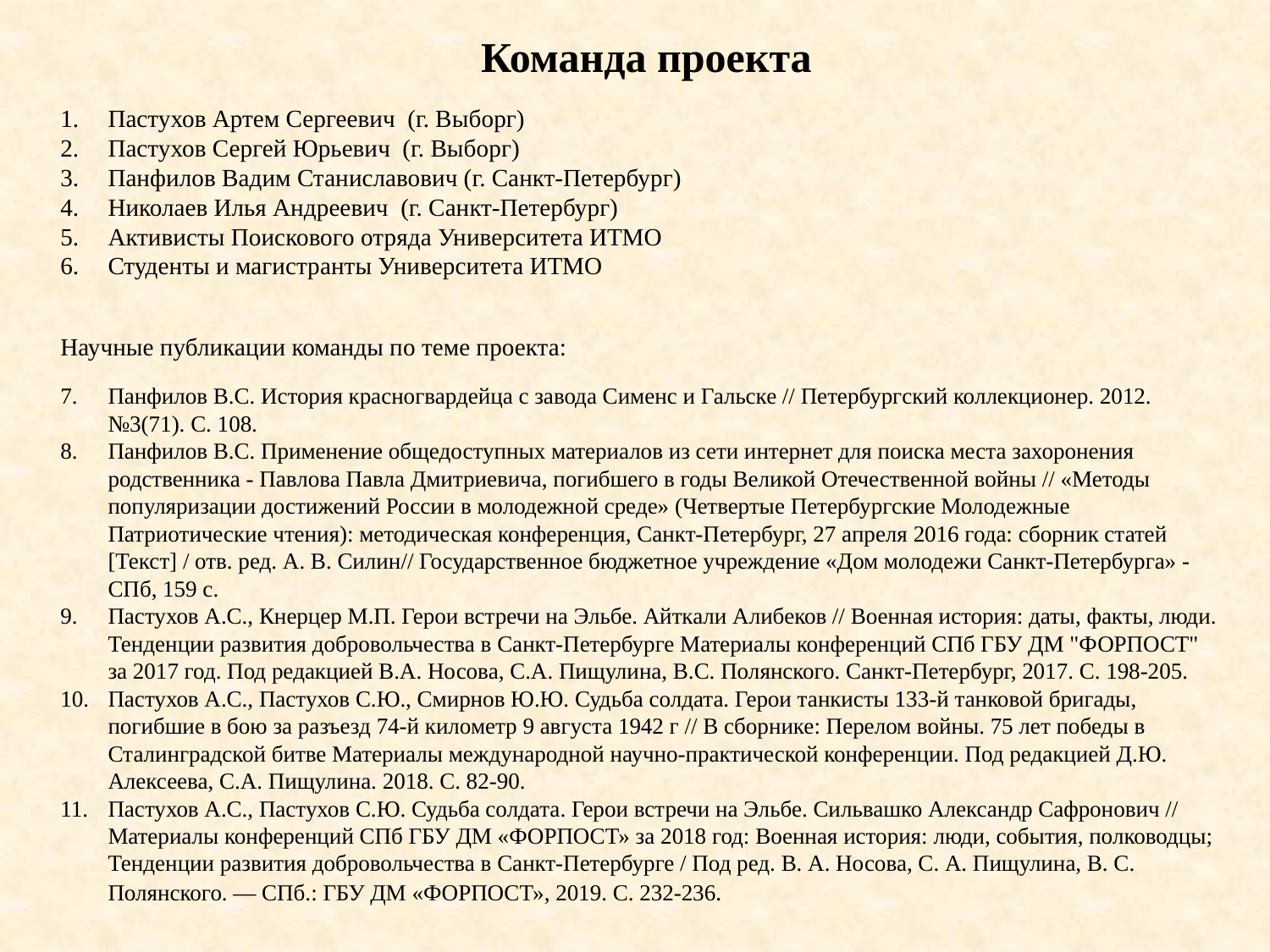

# Команда проекта
Пастухов Артем Сергеевич  (г. Выборг)
Пастухов Сергей Юрьевич  (г. Выборг)
Панфилов Вадим Станиславович (г. Санкт-Петербург)
Николаев Илья Андреевич  (г. Санкт-Петербург)
Активисты Поискового отряда Университета ИТМО
Студенты и магистранты Университета ИТМО

Научные публикации команды по теме проекта:
Панфилов В.С. История красногвардейца с завода Сименс и Гальске // Петербургский коллекционер. 2012. №3(71). С. 108.
Панфилов В.С. Применение общедоступных материалов из сети интернет для поиска места захоронения родственника - Павлова Павла Дмитриевича, погибшего в годы Великой Отечественной войны // «Методы популяризации достижений России в молодежной среде» (Четвертые Петербургские Молодежные Патриотические чтения): методическая конференция, Санкт-Петербург, 27 апреля 2016 года: сборник статей [Текст] / отв. ред. А. В. Силин// Государственное бюджетное учреждение «Дом молодежи Санкт-Петербурга» - СПб, 159 с.
Пастухов А.С., Кнерцер М.П. Герои встречи на Эльбе. Айткали Алибеков // Военная история: даты, факты, люди. Тенденции развития добровольчества в Санкт-Петербурге Материалы конференций СПб ГБУ ДМ "ФОРПОСТ" за 2017 год. Под редакцией В.А. Носова, С.А. Пищулина, В.С. Полянского. Санкт-Петербург, 2017. С. 198-205.
Пастухов А.С., Пастухов С.Ю., Смирнов Ю.Ю. Судьба солдата. Герои танкисты 133-й танковой бригады, погибшие в бою за разъезд 74-й километр 9 августа 1942 г // В сборнике: Перелом войны. 75 лет победы в Сталинградской битве Материалы международной научно-практической конференции. Под редакцией Д.Ю. Алексеева, С.А. Пищулина. 2018. С. 82-90.
Пастухов А.С., Пастухов С.Ю. Судьба солдата. Герои встречи на Эльбе. Сильвашко Александр Сафронович // Материалы конференций СПб ГБУ ДМ «ФОРПОСТ» за 2018 год: Военная история: люди, события, полководцы; Тенденции развития добровольчества в Санкт-Петербурге / Под ред. В. А. Носова, С. А. Пищулина, В. С. Полянского. — СПб.: ГБУ ДМ «ФОРПОСТ», 2019. С. 232-236.